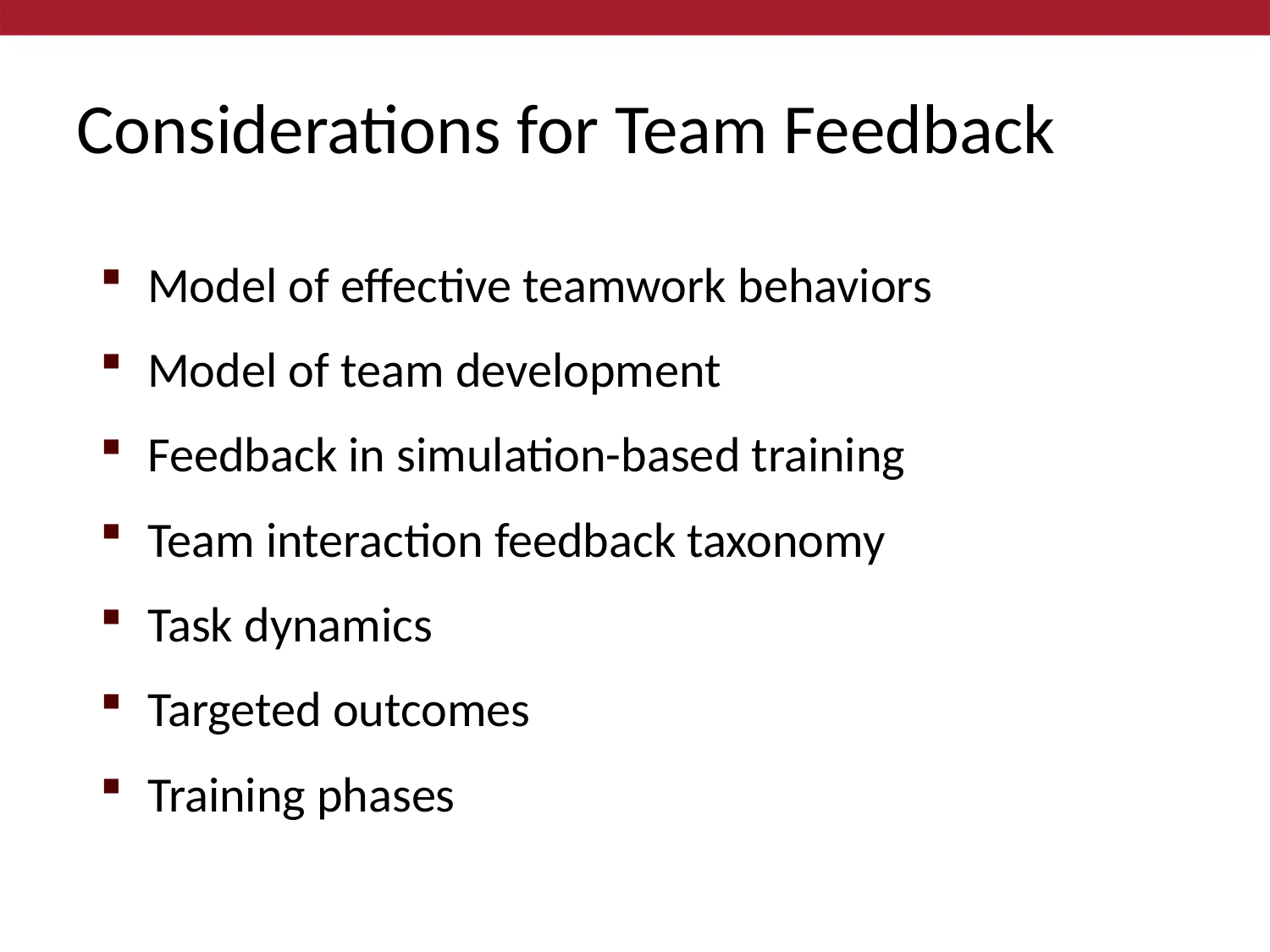

# Considerations for Team Feedback
Model of effective teamwork behaviors
Model of team development
Feedback in simulation-based training
Team interaction feedback taxonomy
Task dynamics
Targeted outcomes
Training phases